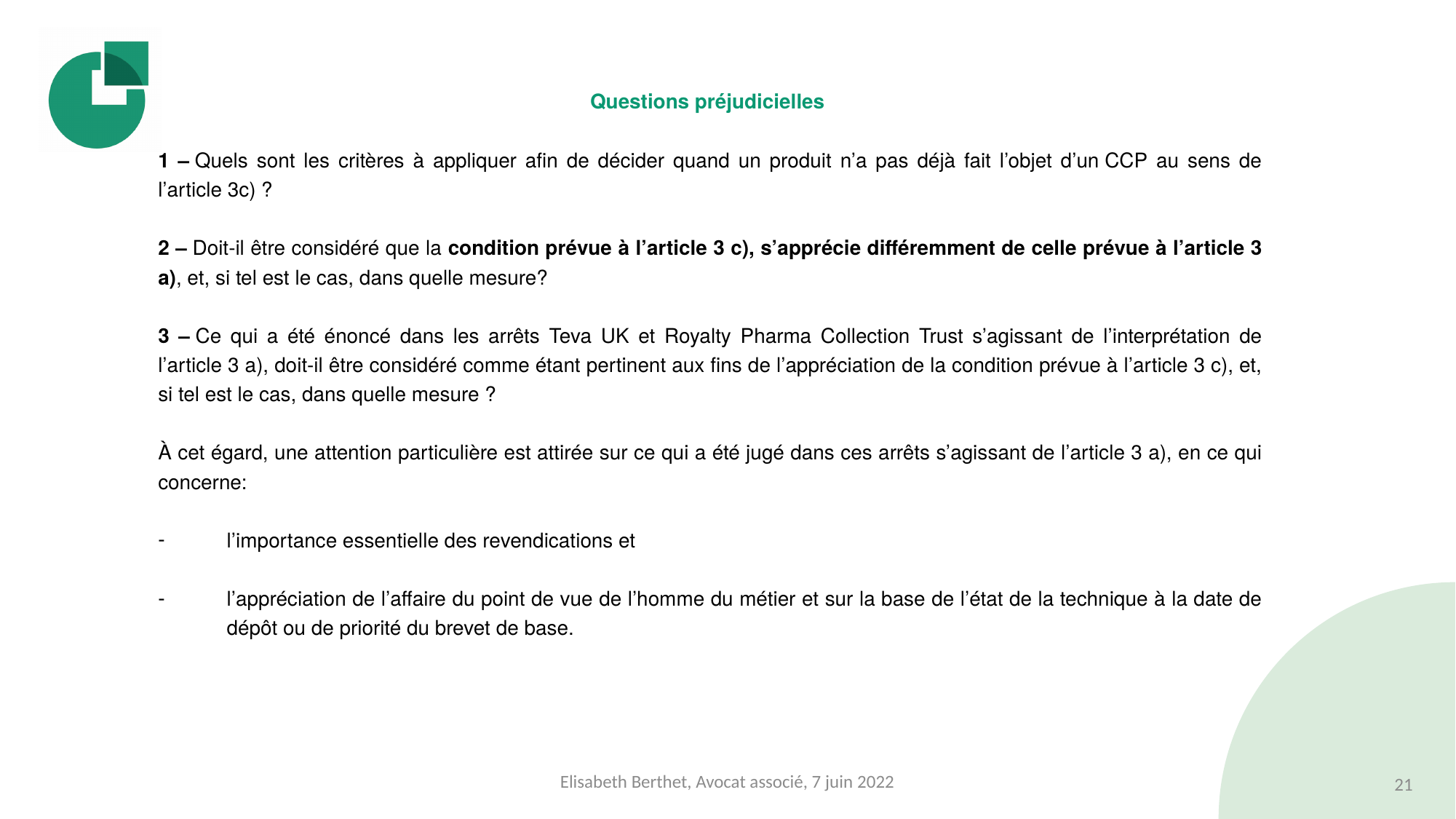

#
Questions préjudicielles

1 – Quels sont les critères à appliquer afin de décider quand un produit n’a pas déjà fait l’objet d’un CCP au sens de l’article 3c) ?

2 – Doit-il être considéré que la condition prévue à l’article 3 c), s’apprécie différemment de celle prévue à l’article 3 a), et, si tel est le cas, dans quelle mesure?

3 – Ce qui a été énoncé dans les arrêts Teva UK et Royalty Pharma Collection Trust s’agissant de l’interprétation de l’article 3 a), doit-il être considéré comme étant pertinent aux fins de l’appréciation de la condition prévue à l’article 3 c), et, si tel est le cas, dans quelle mesure ?

À cet égard, une attention particulière est attirée sur ce qui a été jugé dans ces arrêts s’agissant de l’article 3 a), en ce qui concerne:

l’importance essentielle des revendications et

l’appréciation de l’affaire du point de vue de l’homme du métier et sur la base de l’état de la technique à la date de dépôt ou de priorité du brevet de base.

Elisabeth Berthet, Avocat associé, 7 juin 2022
21